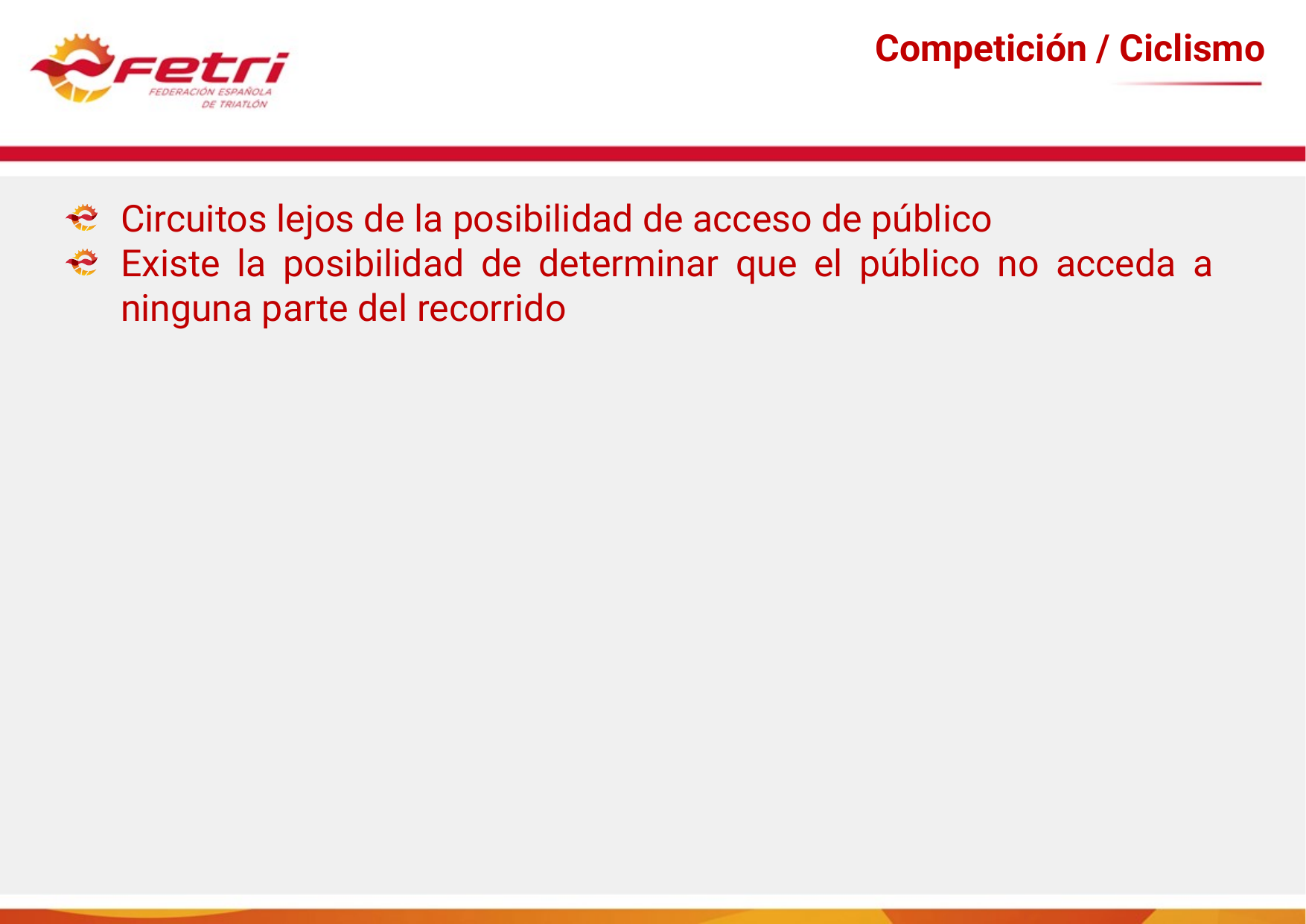

# Competición / Ciclismo
Circuitos lejos de la posibilidad de acceso de público
Existe la posibilidad de determinar que el público no acceda a ninguna parte del recorrido